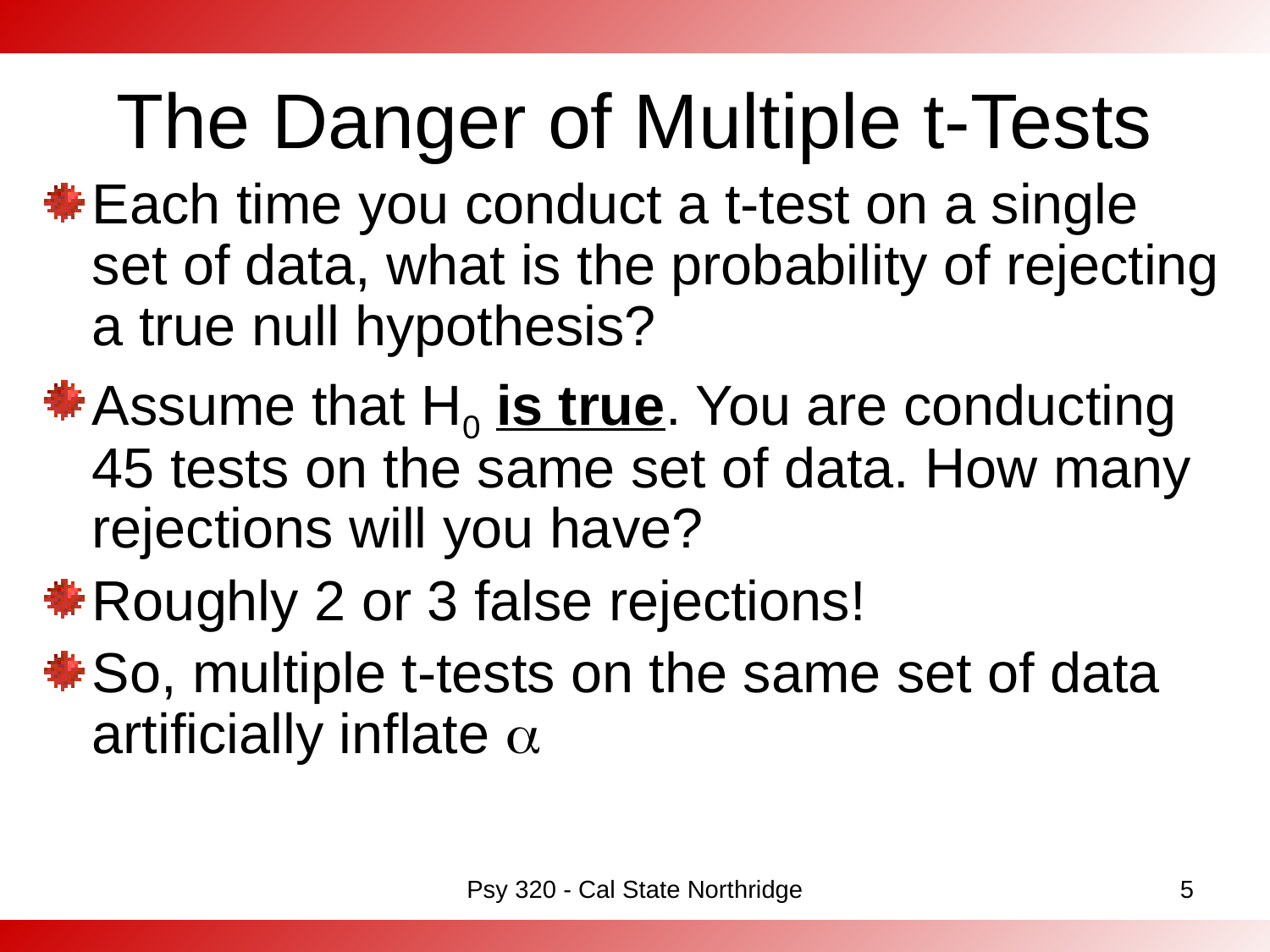

# The Danger of Multiple t-Tests
Each time you conduct a t-test on a single set of data, what is the probability of rejecting a true null hypothesis?
Assume that H0 is true. You are conducting 45 tests on the same set of data. How many rejections will you have?
Roughly 2 or 3 false rejections!
So, multiple t-tests on the same set of data artificially inflate α
Psy 320 - Cal State Northridge
5